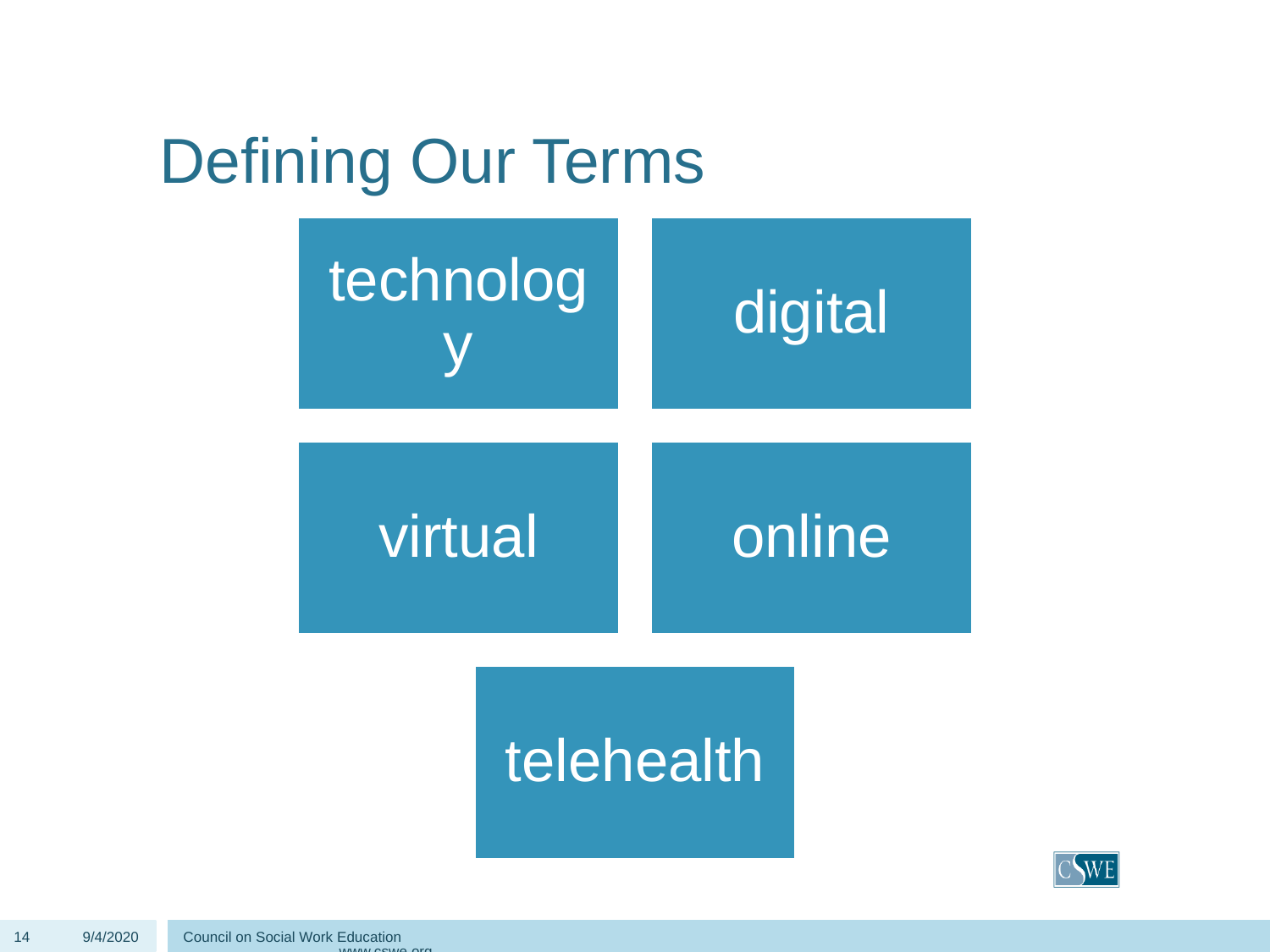

# Defining Our Terms
technology
digital
virtual
online
telehealth
14
9/4/2020
Council on Social Work Education                                                                                                                                                                                                                       www.cswe.org